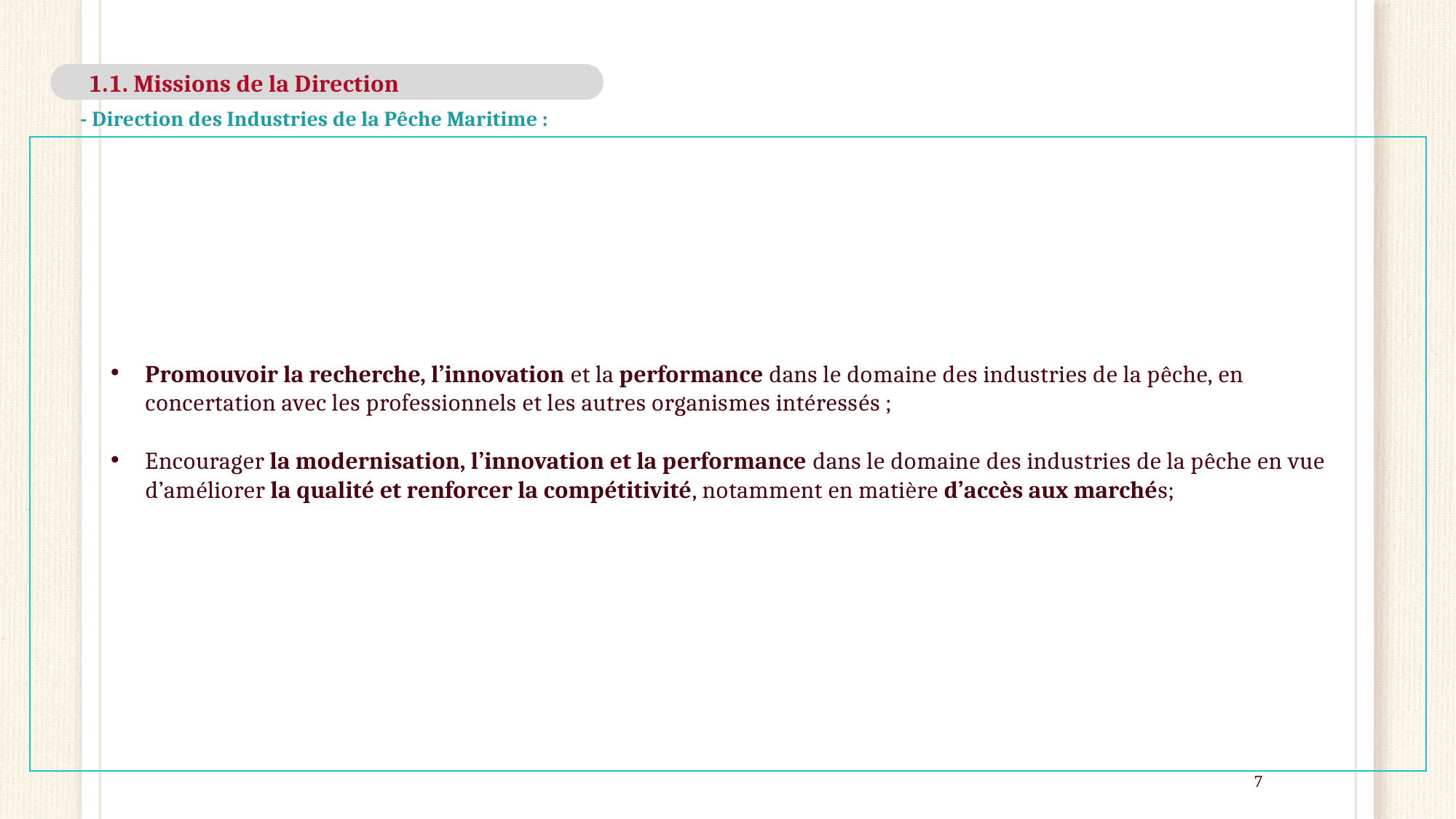

1.1. Missions de la Direction
- Direction des Industries de la Pêche Maritime :

Promouvoir la recherche, l’innovation et la performance dans le domaine des industries de la pêche, en concertation avec les professionnels et les autres organismes intéressés ;

Encourager la modernisation, l’innovation et la performance dans le domaine des industries de la pêche en vue d’améliorer la qualité et renforcer la compétitivité, notamment en matière d’accès aux marchés;

7